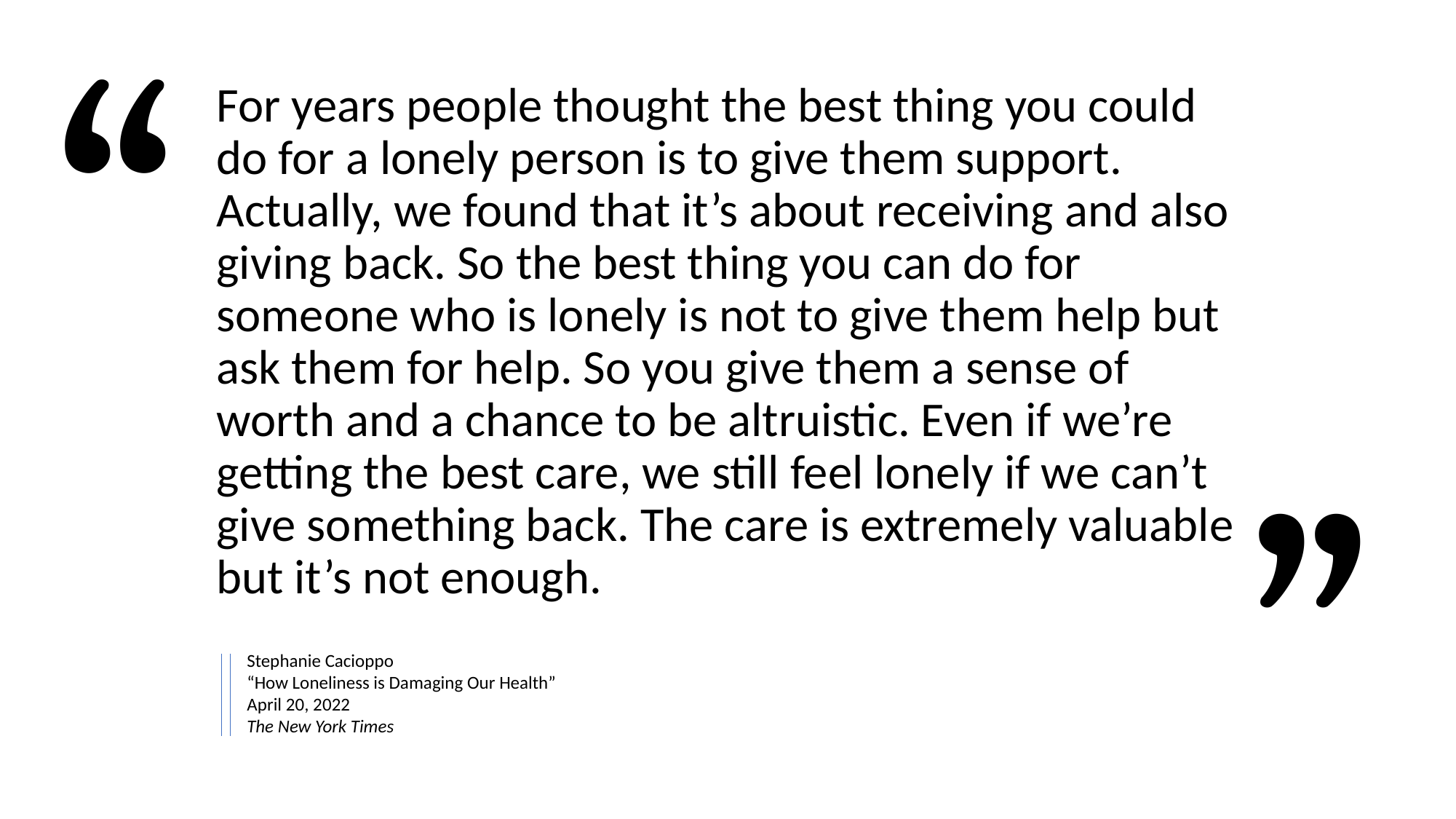

“
# For years people thought the best thing you could do for a lonely person is to give them support. Actually, we found that it’s about receiving and also giving back. So the best thing you can do for someone who is lonely is not to give them help but ask them for help. So you give them a sense of worth and a chance to be altruistic. Even if we’re getting the best care, we still feel lonely if we can’t give something back. The care is extremely valuable but it’s not enough.
”
Stephanie Cacioppo
“How Loneliness is Damaging Our Health”
April 20, 2022
The New York Times